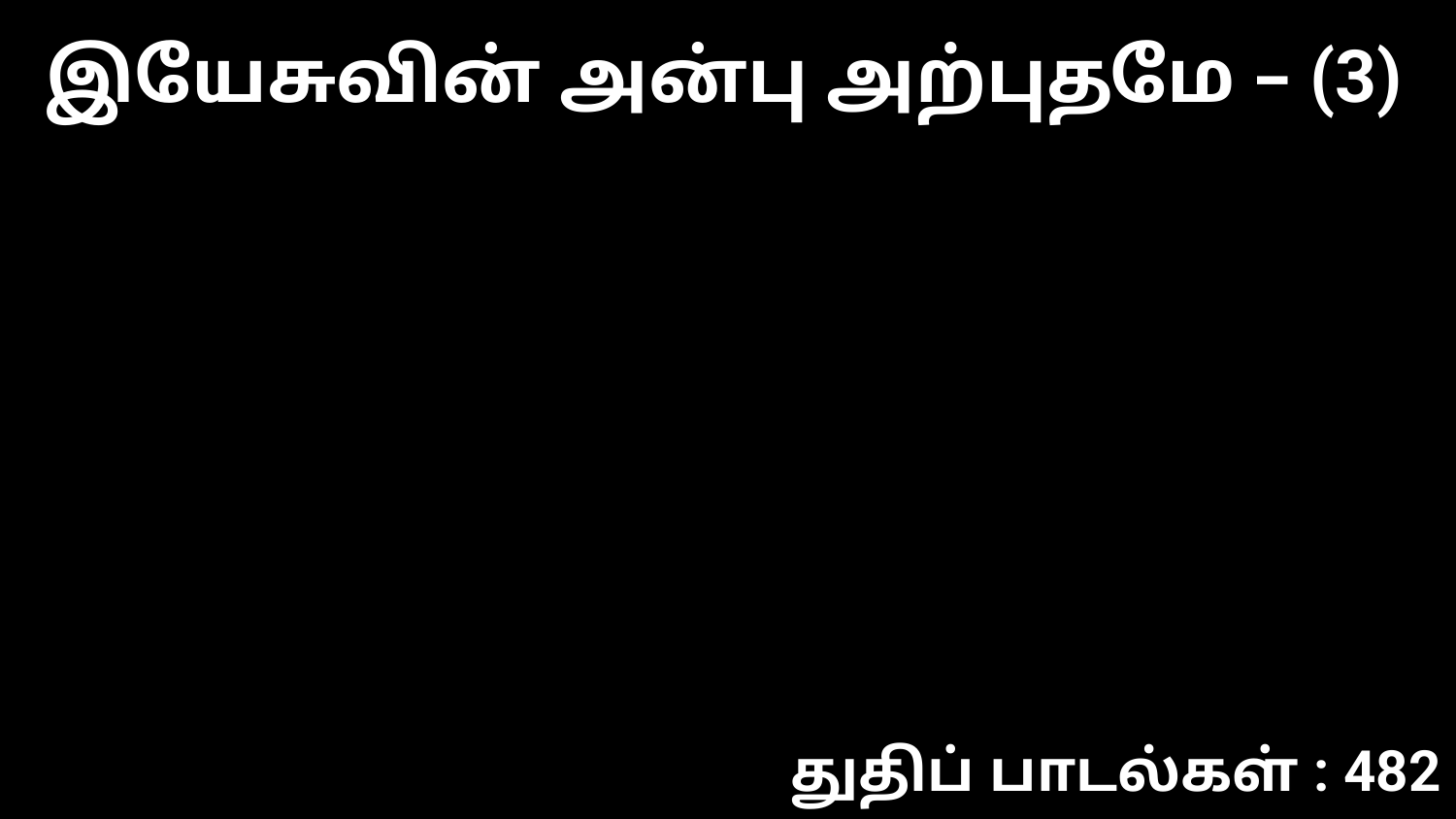

இயேசுவின் அன்பு அற்புதமே – (3)
துதிப் பாடல்கள் : 482